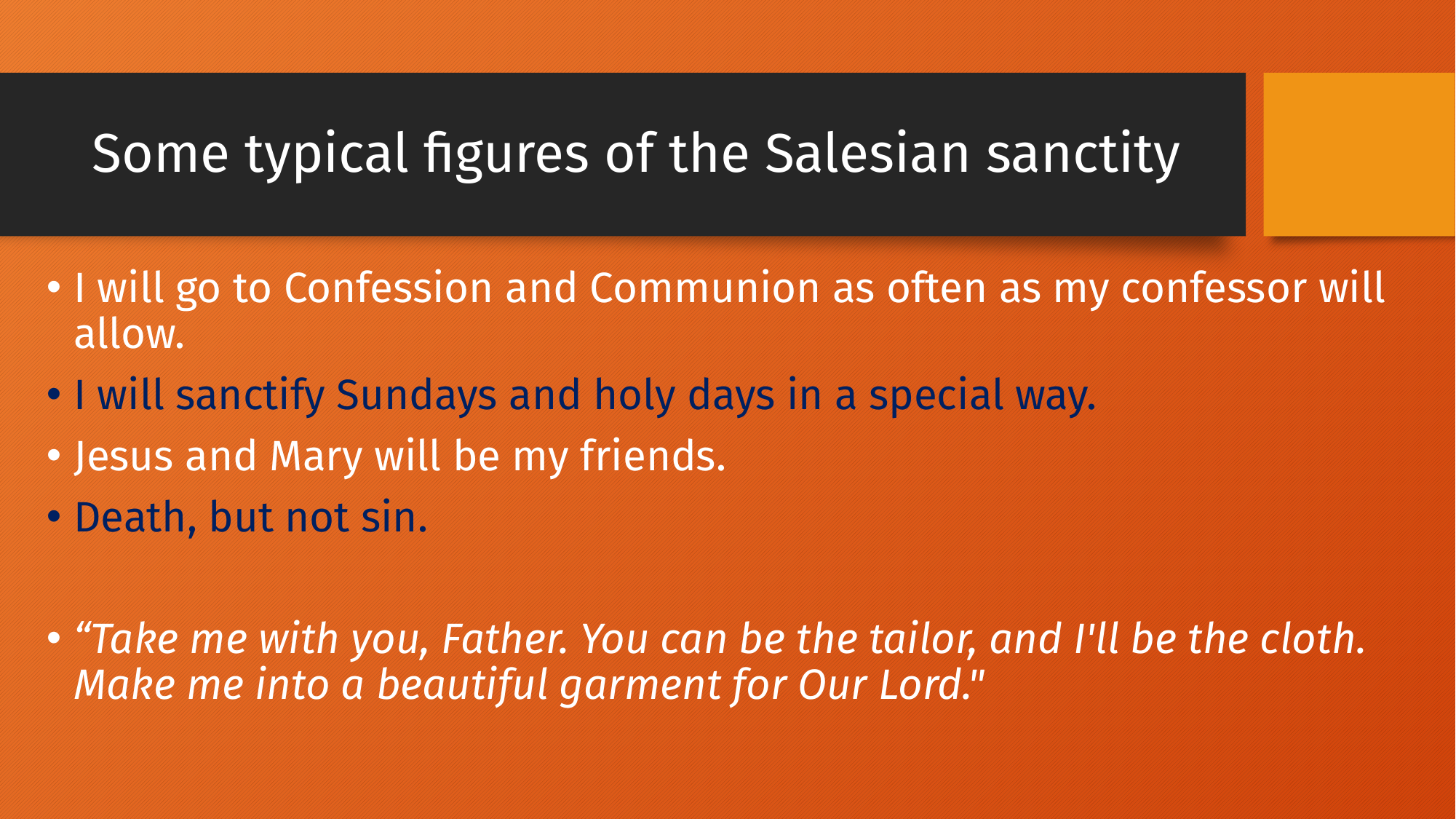

# Some typical figures of the Salesian sanctity
I will go to Confession and Communion as often as my confessor will allow.
I will sanctify Sundays and holy days in a special way.
Jesus and Mary will be my friends.
Death, but not sin.

“Take me with you, Father. You can be the tailor, and I'll be the cloth. Make me into a beautiful garment for Our Lord."